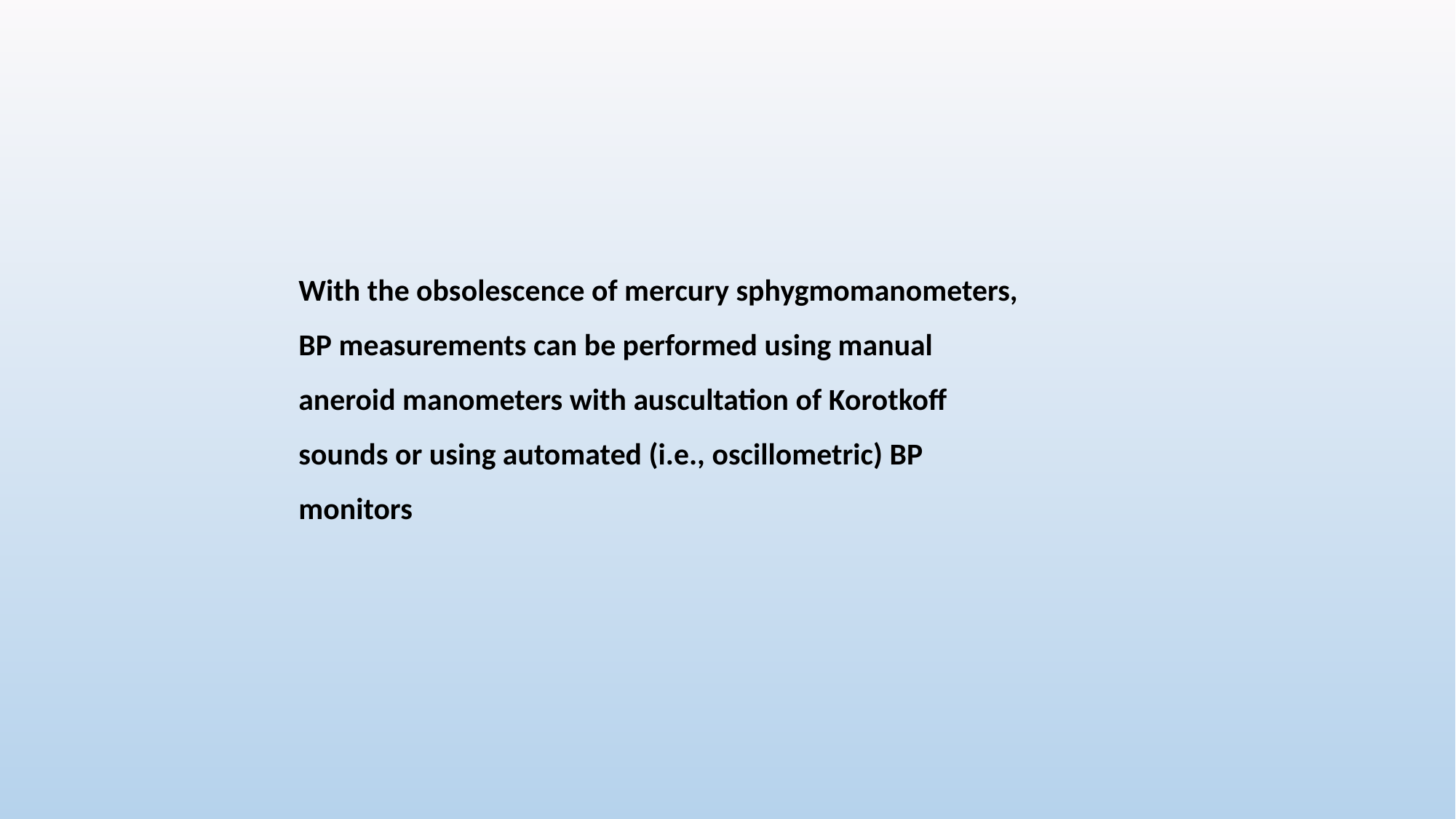

With the obsolescence of mercury sphygmomanometers, BP measurements can be performed using manual aneroid manometers with auscultation of Korotkoff sounds or using automated (i.e., oscillometric) BP monitors